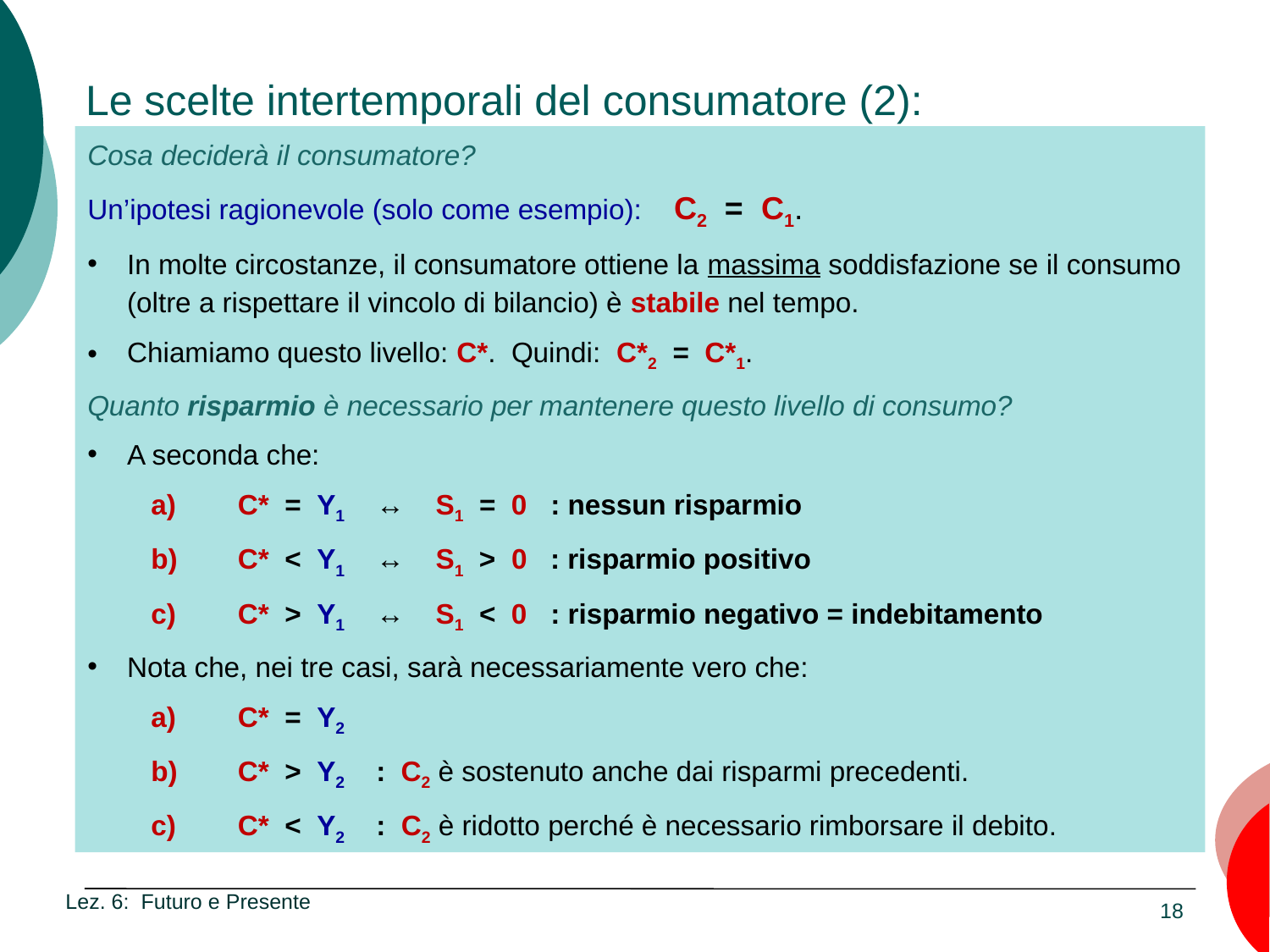

# Le scelte intertemporali del consumatore (2):
Cosa deciderà il consumatore?
Un’ipotesi ragionevole (solo come esempio):    C2  =  C1.
In molte circostanze, il consumatore ottiene la massima soddisfazione se il consumo (oltre a rispettare il vincolo di bilancio) è stabile nel tempo.
Chiamiamo questo livello: C*.  Quindi:  C*2  =  C*1.
Quanto risparmio è necessario per mantenere questo livello di consumo?
A seconda che:
     C*  =  Y1    ↔    S1  =  0   : nessun risparmio
     C*  <  Y1    ↔    S1  >  0   : risparmio positivo
     C*  >  Y1    ↔    S1  <  0   : risparmio negativo = indebitamento
Nota che, nei tre casi, sarà necessariamente vero che:
     C*  =  Y2
     C*  >  Y2    :  C2 è sostenuto anche dai risparmi precedenti.
     C*  <  Y2    :  C2 è ridotto perché è necessario rimborsare il debito.
Lez. 6:  Futuro e Presente